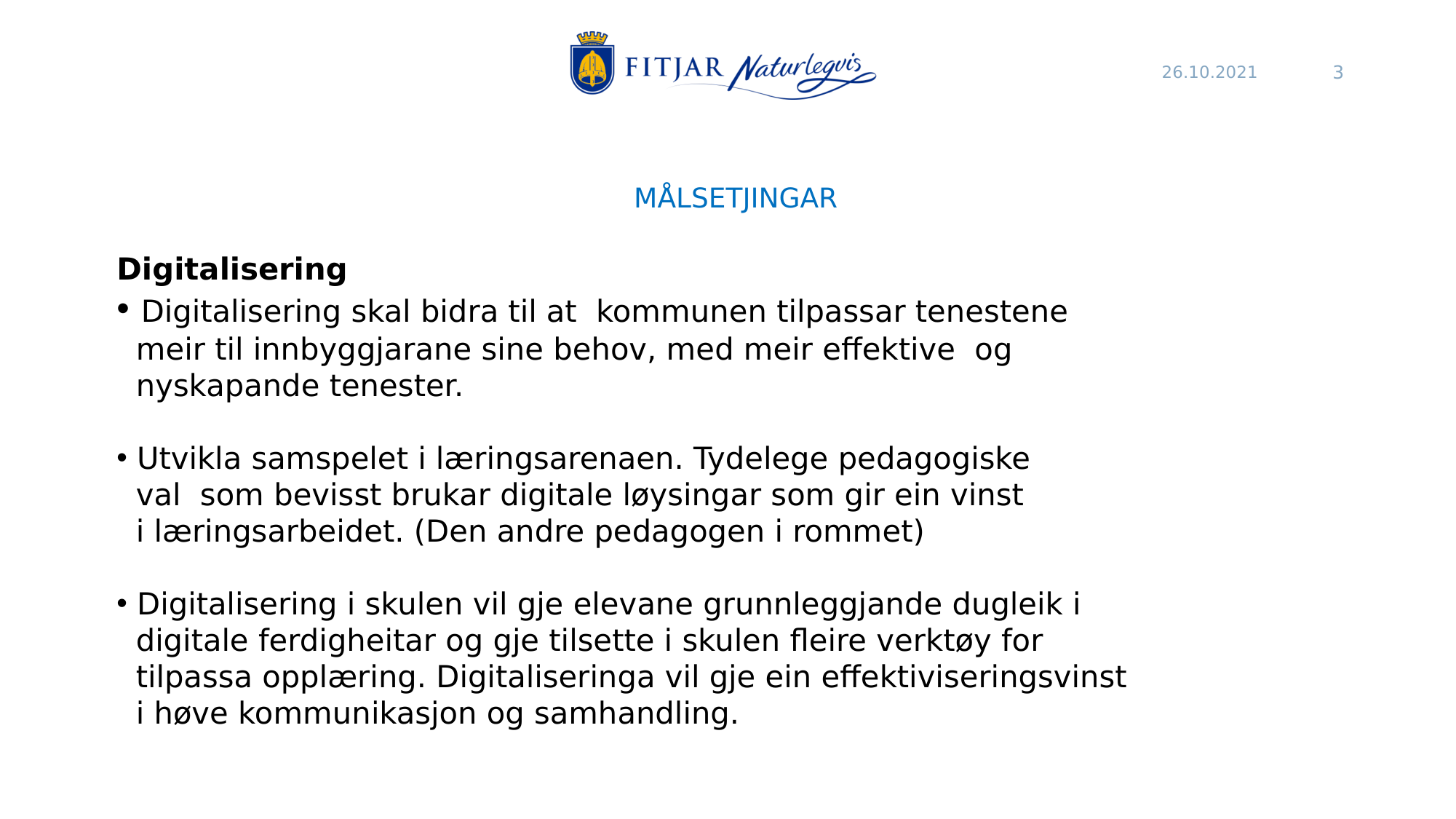

26.10.2021
3
MÅLSETJINGAR

Digitalisering
 Digitalisering skal bidra til at  kommunen tilpassar tenestene
  meir til innbyggjarane sine behov, med meir effektive  og
  nyskapande tenester.

 Utvikla samspelet i læringsarenaen. Tydelege pedagogiske
  val  som bevisst brukar digitale løysingar som gir ein vinst
  i læringsarbeidet. (Den andre pedagogen i rommet)

 Digitalisering i skulen vil gje elevane grunnleggjande dugleik i
  digitale ferdigheitar og gje tilsette i skulen fleire verktøy for
  tilpassa opplæring. Digitaliseringa vil gje ein effektiviseringsvinst
  i høve kommunikasjon og samhandling.